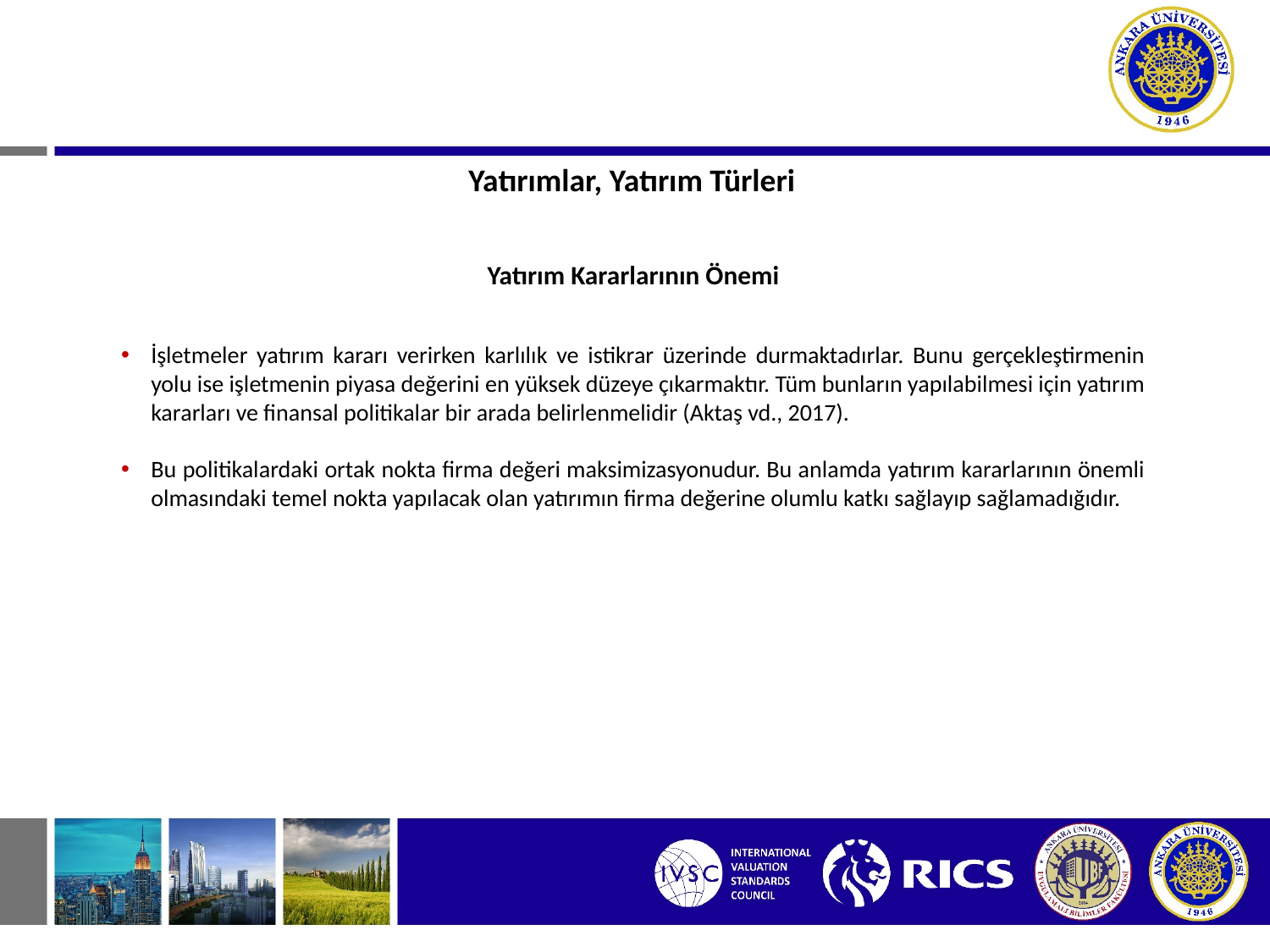

Yatırımlar, Yatırım Türleri
Yatırım Kararlarının Önemi

İşletmeler yatırım kararı verirken karlılık ve istikrar üzerinde durmaktadırlar. Bunu gerçekleştirmenin yolu ise işletmenin piyasa değerini en yüksek düzeye çıkarmaktır. Tüm bunların yapılabilmesi için yatırım kararları ve finansal politikalar bir arada belirlenmelidir (Aktaş vd., 2017).

Bu politikalardaki ortak nokta firma değeri maksimizasyonudur. Bu anlamda yatırım kararlarının önemli olmasındaki temel nokta yapılacak olan yatırımın firma değerine olumlu katkı sağlayıp sağlamadığıdır.